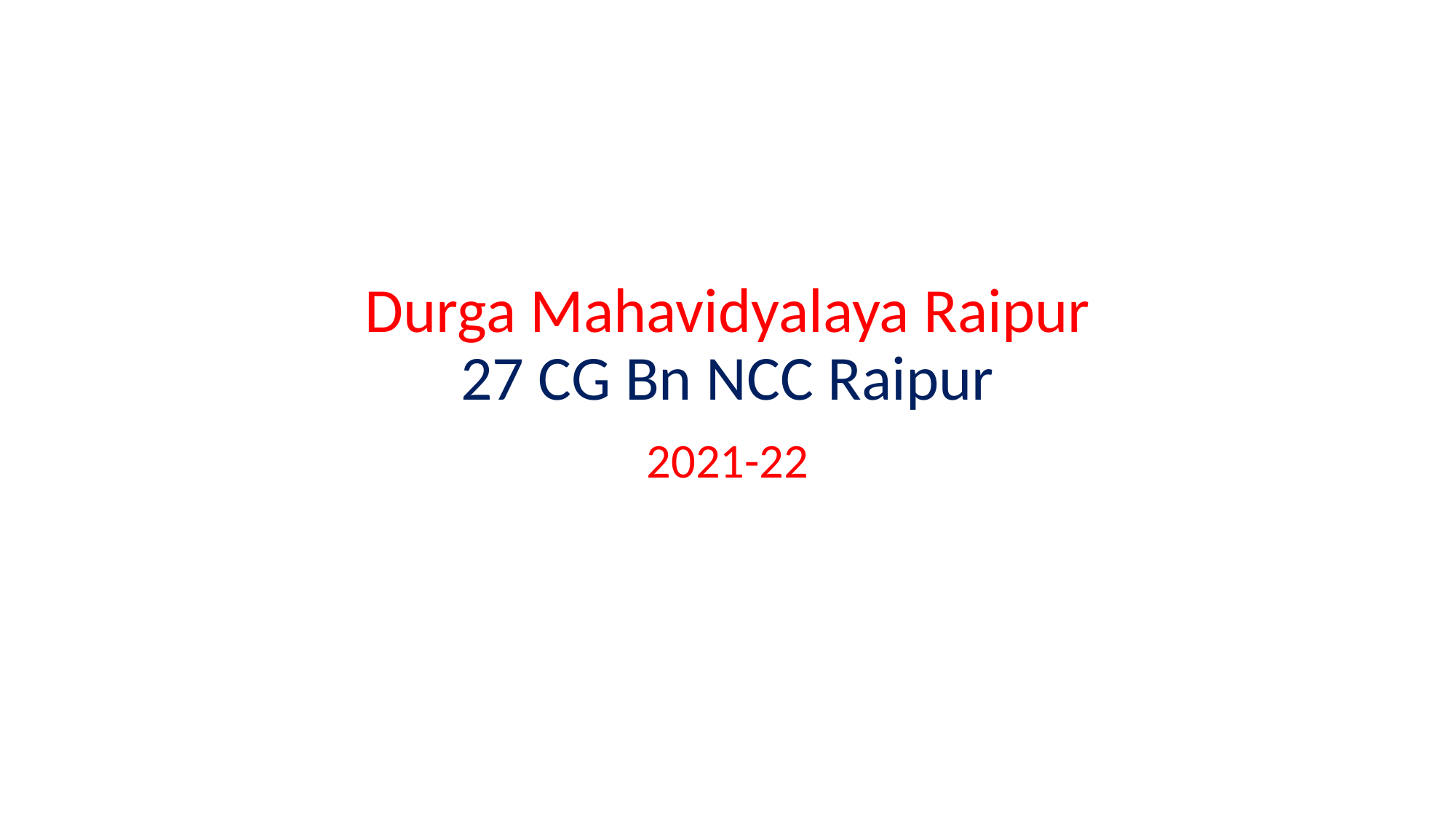

# Durga Mahavidyalaya Raipur 27 CG Bn NCC Raipur
2021-22